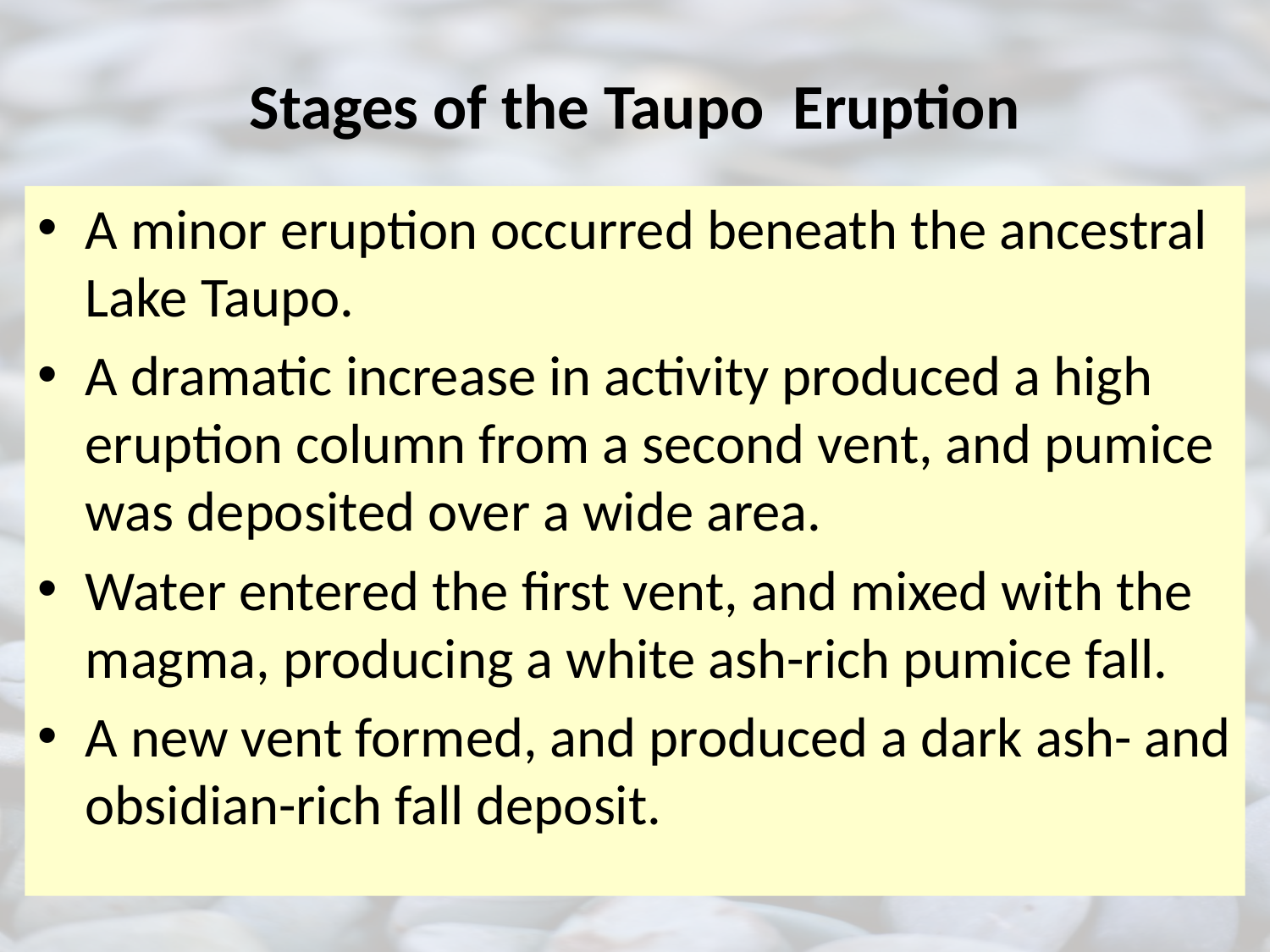

# Stages of the Taupo  Eruption
A minor eruption occurred beneath the ancestral Lake Taupo.
A dramatic increase in activity produced a high eruption column from a second vent, and pumice was deposited over a wide area.
Water entered the first vent, and mixed with the magma, producing a white ash-rich pumice fall.
A new vent formed, and produced a dark ash- and obsidian-rich fall deposit.